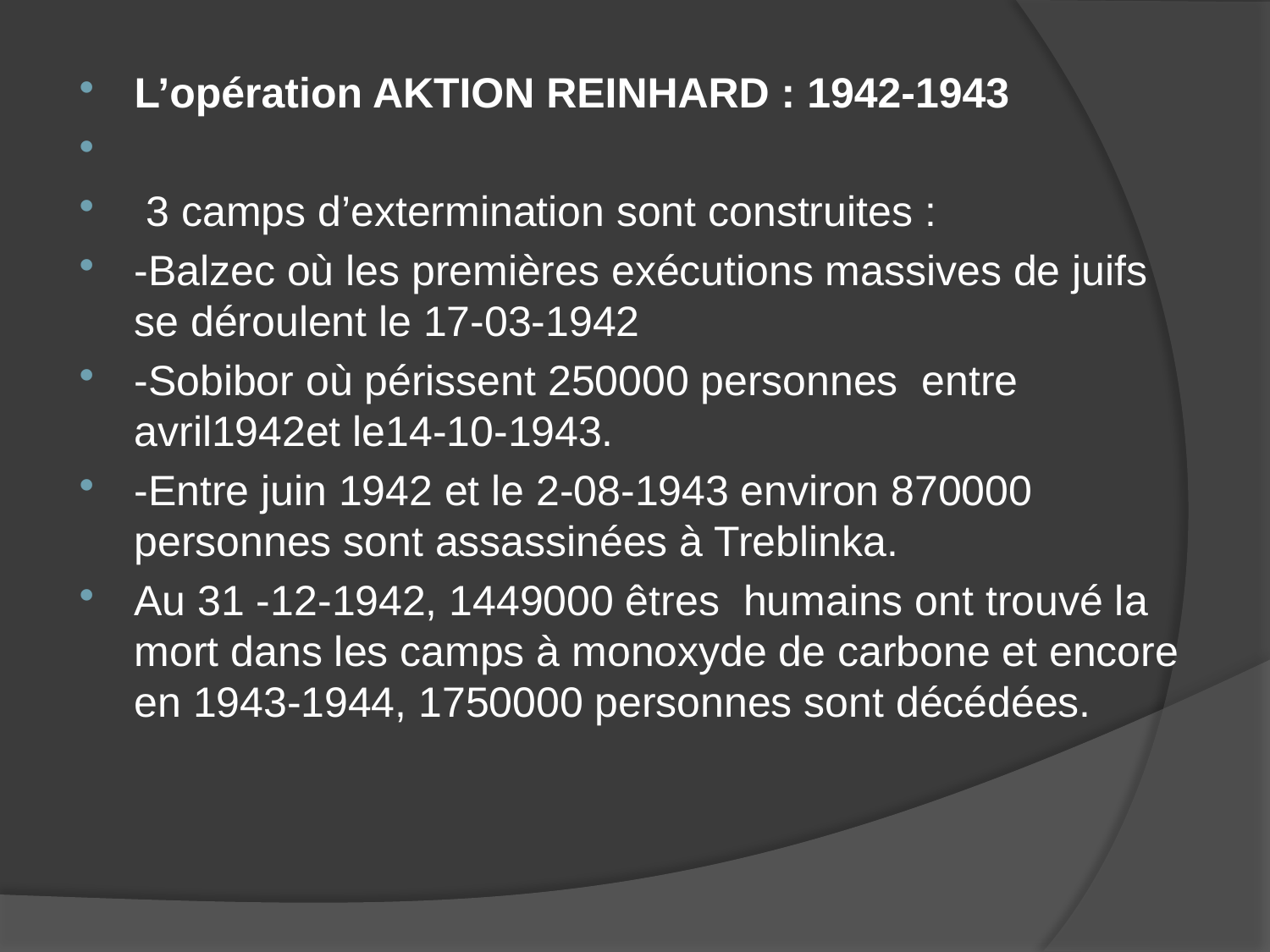

L’opération AKTION REINHARD : 1942-1943

 3 camps d’extermination sont construites :
-Balzec où les premières exécutions massives de juifs se déroulent le 17-03-1942
-Sobibor où périssent 250000 personnes  entre avril1942et le14-10-1943.
-Entre juin 1942 et le 2-08-1943 environ 870000 personnes sont assassinées à Treblinka.
Au 31 -12-1942, 1449000 êtres  humains ont trouvé la mort dans les camps à monoxyde de carbone et encore en 1943-1944, 1750000 personnes sont décédées.